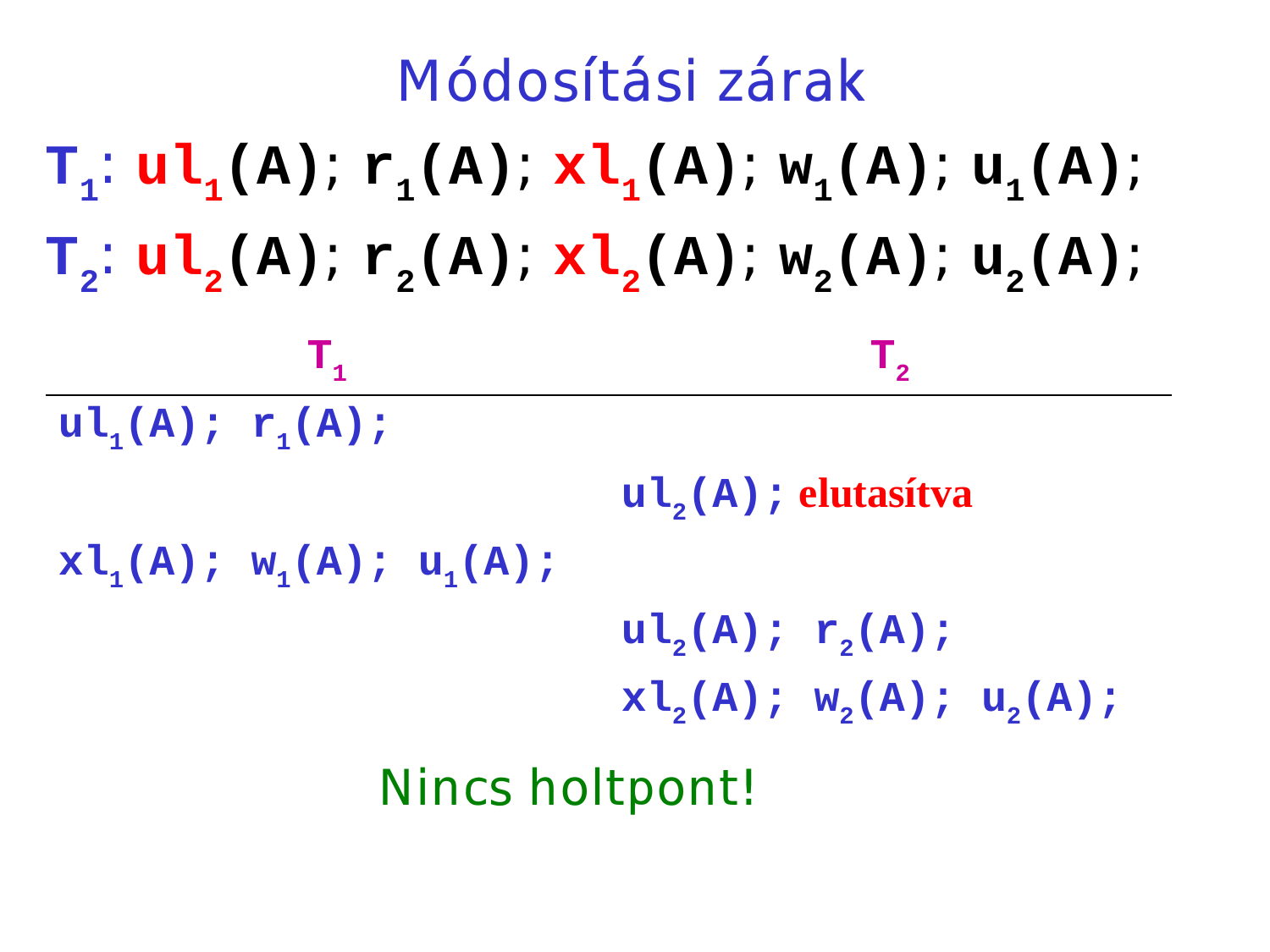

# Módosítási zárak
T1: ul1(A); r1(A); xl1(A); w1(A); u1(A);
T2: ul2(A); r2(A); xl2(A); w2(A); u2(A);
| T1 | T2 |
| --- | --- |
| ul1(A); r1(A); |  |
|  | ul2(A); elutasítva |
| xl1(A); w1(A); u1(A); |  |
|  | ul2(A); r2(A); |
|  | xl2(A); w2(A); u2(A); |
Nincs holtpont!